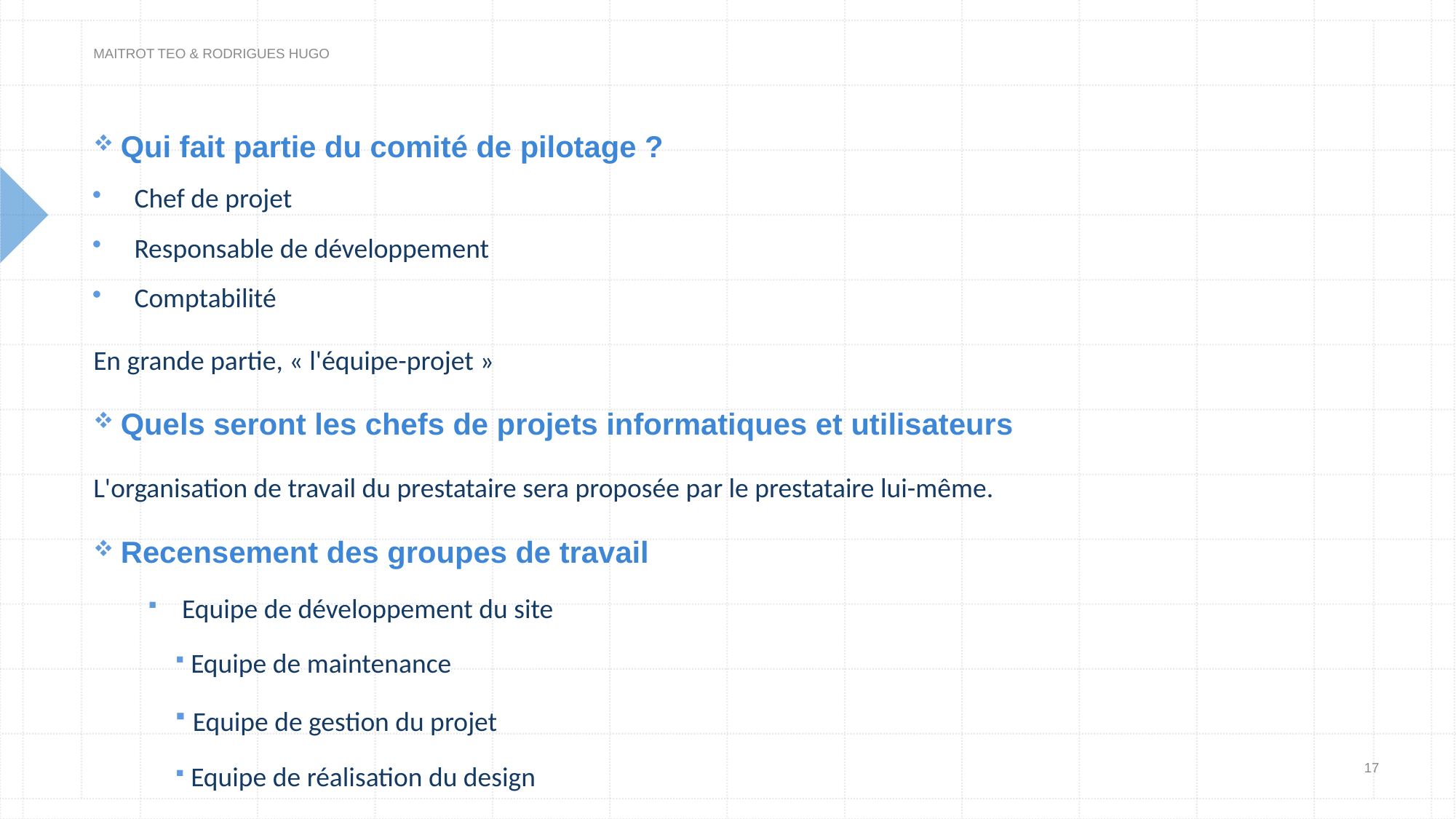

MAITROT TEO & RODRIGUES HUGO
Qui fait partie du comité de pilotage ?
Chef de projet
Responsable de développement
Comptabilité
En grande partie, « l'équipe-projet »
Quels seront les chefs de projets informatiques et utilisateurs
L'organisation de travail du prestataire sera proposée par le prestataire lui-même.
Recensement des groupes de travail
Equipe de développement du site
 Equipe de maintenance
 Equipe de gestion du projet
 Equipe de réalisation du design

17